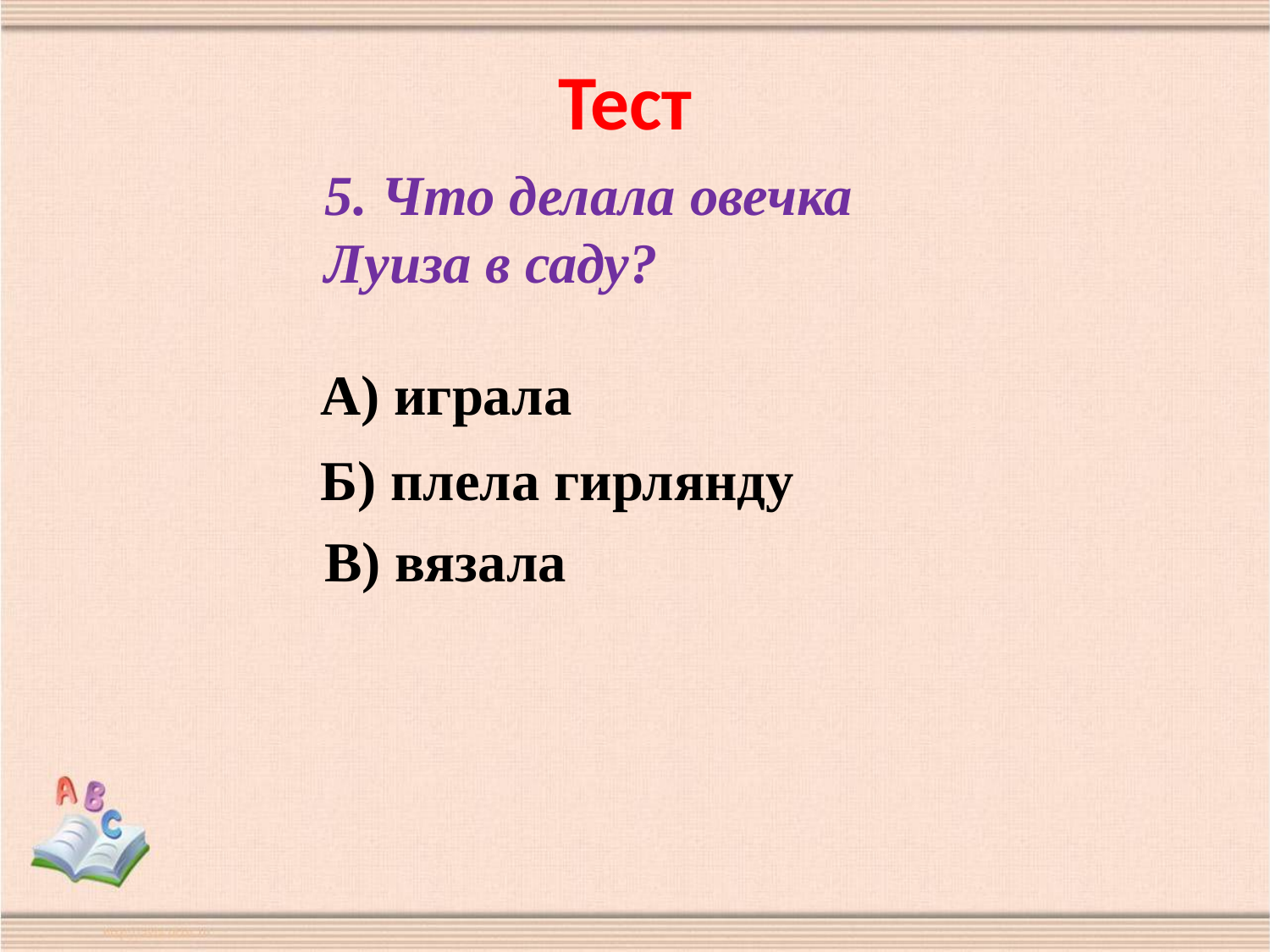

Тест
5. Что делала овечка Луиза в саду?
А) играла
Б) плела гирлянду
В) вязала